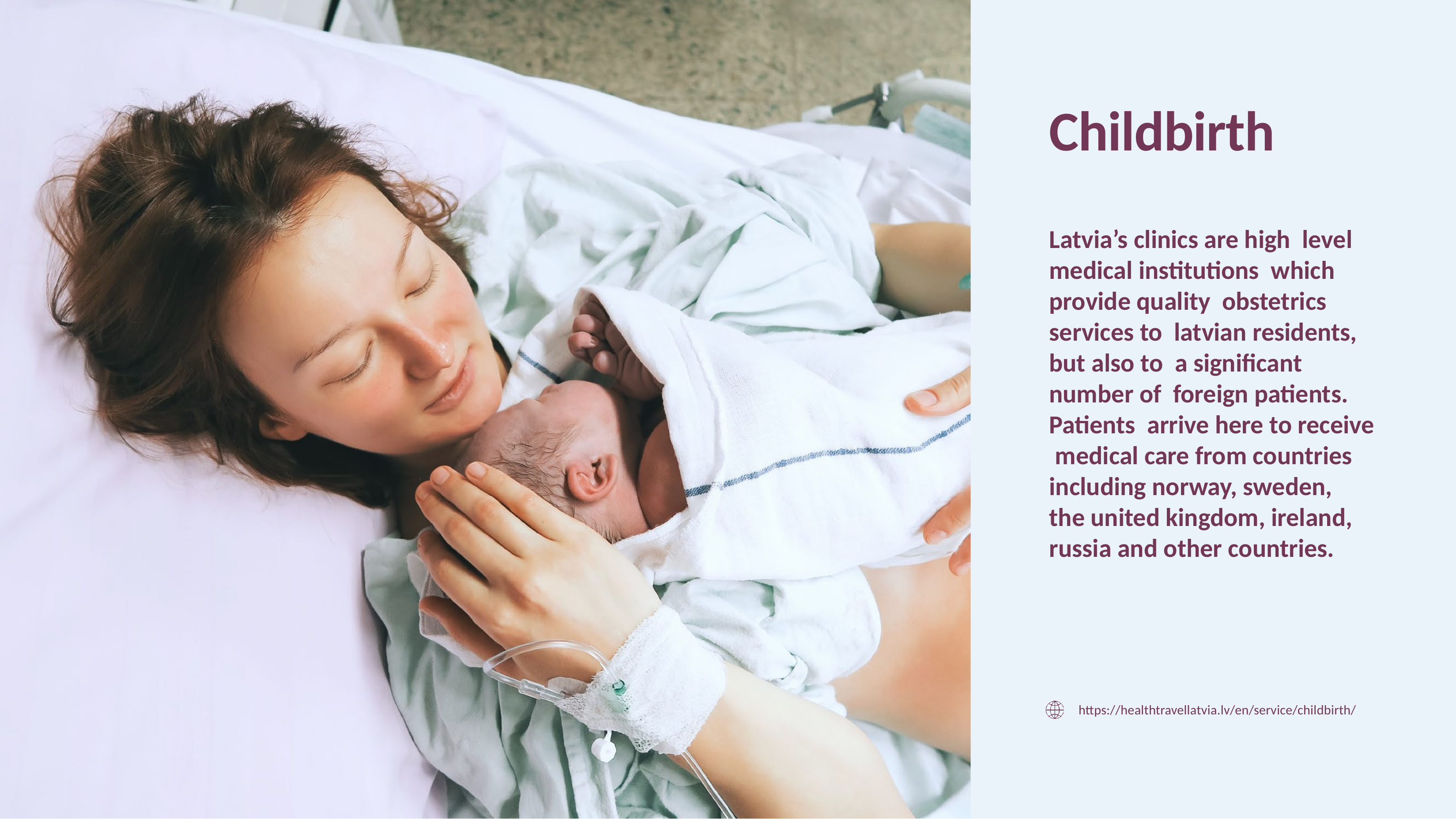

# Childbirth
Latvia’s clinics are high  level medical institutions  which provide quality  obstetrics services to  latvian residents, but also to  a significant number of  foreign patients. Patients  arrive here to receive  medical care from countries  including norway, sweden,  the united kingdom, ireland,  russia and other countries.
https://healthtravellatvia.lv/en/service/childbirth/